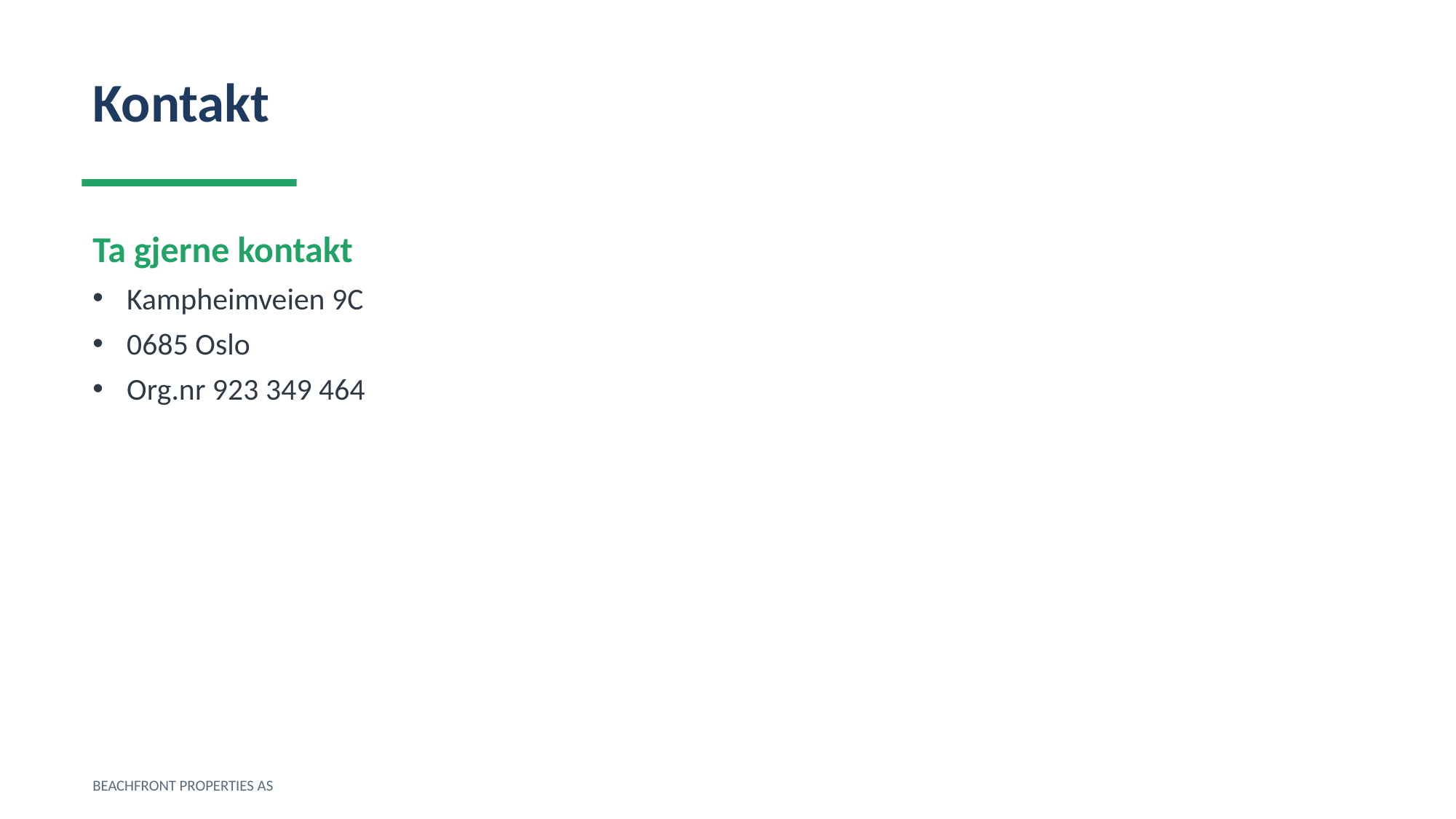

Kontakt

Ta gjerne kontakt
Kampheimveien 9C
0685 Oslo
Org.nr 923 349 464
BEACHFRONT PROPERTIES AS